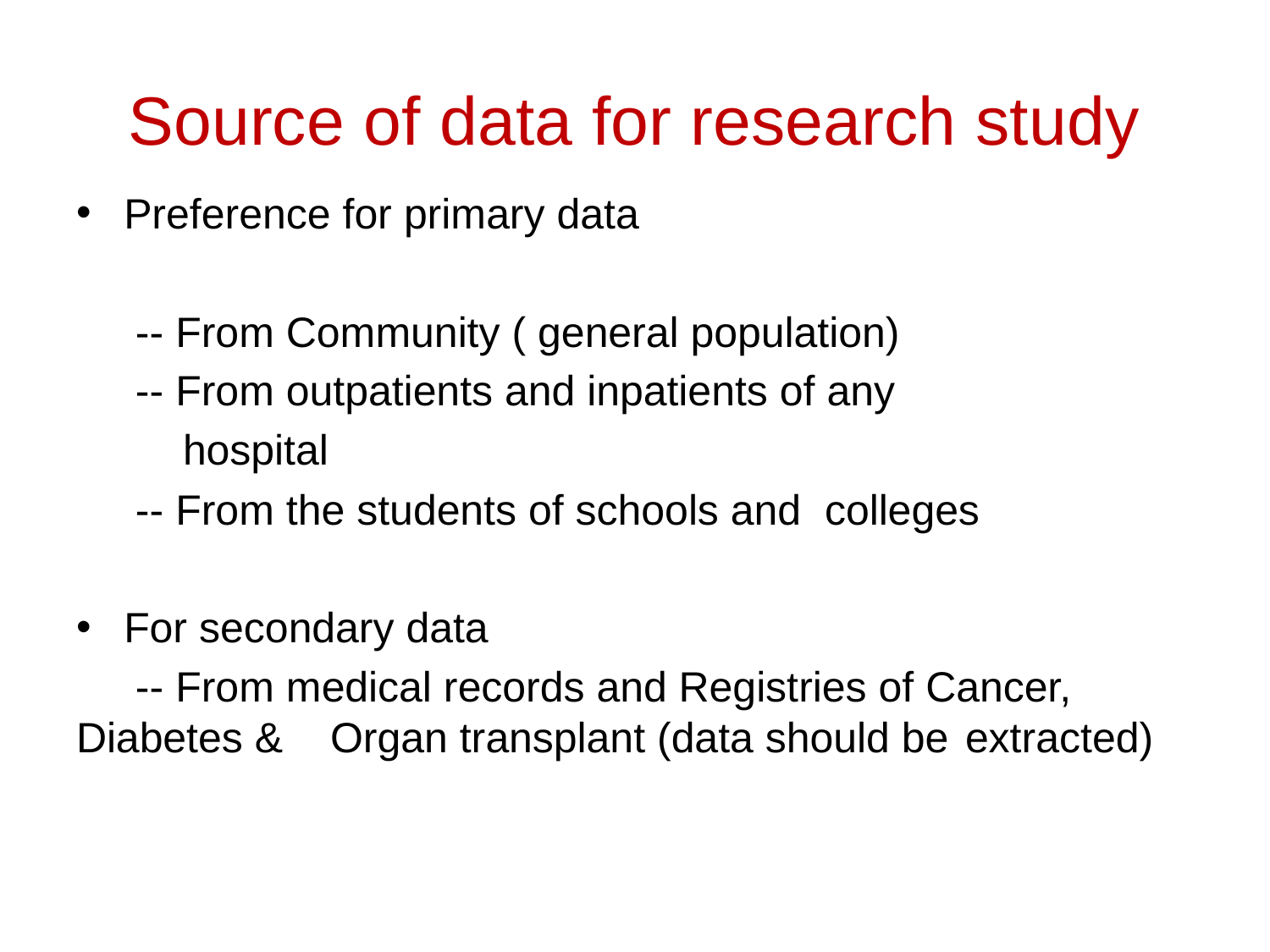

# Source of data for research study
Preference for primary data

     -- From Community ( general population)
     -- From outpatients and inpatients of any
         hospital
     -- From the students of schools and  colleges

For secondary data
     -- From medical records and Registries of Cancer, 	Diabetes &  	Organ transplant (data should be 	extracted)